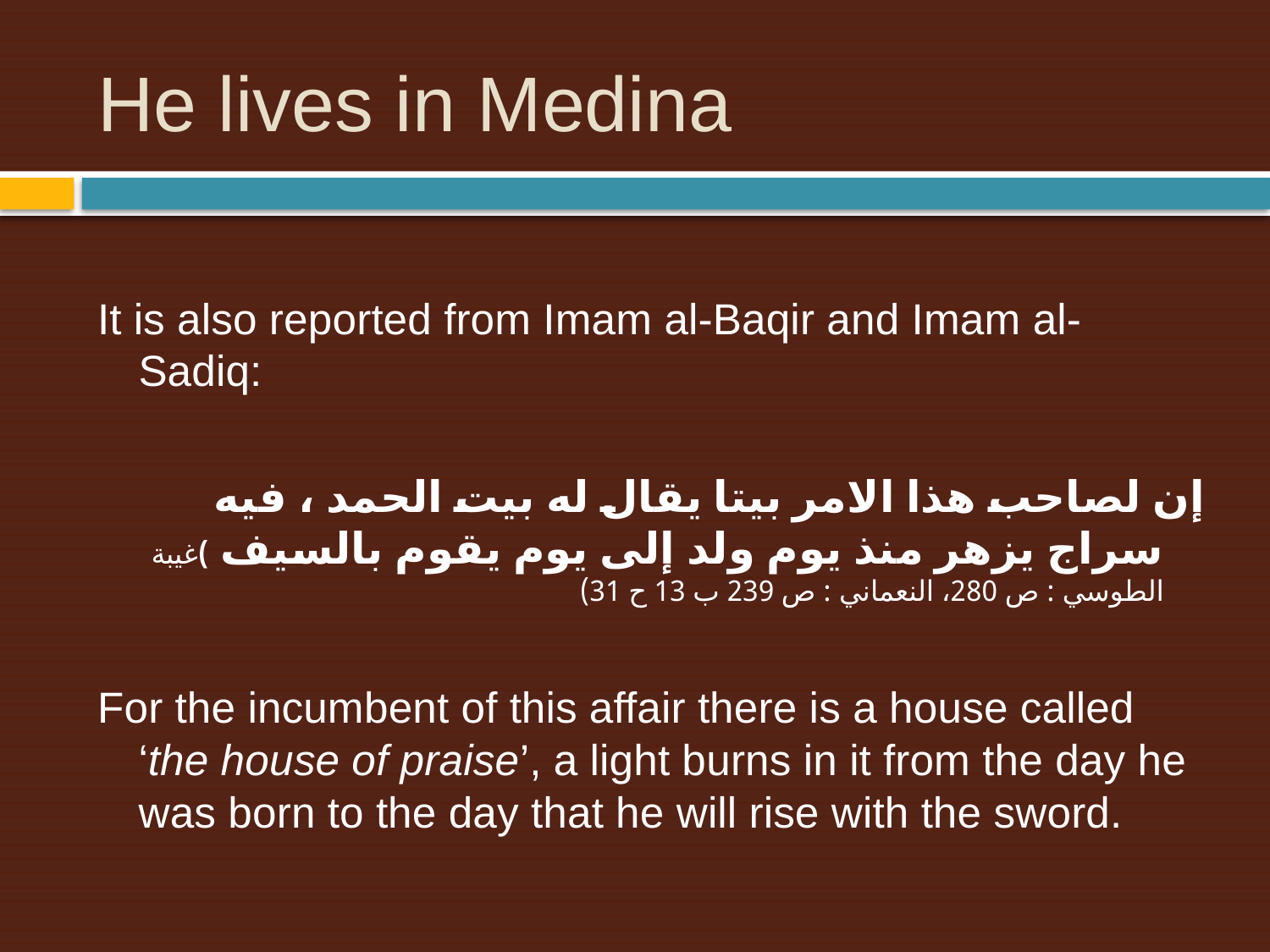

# He lives in Medina

It is also reported from Imam al-Baqir and Imam al-Sadiq:

إن لصاحب هذا الامر بيتا يقال له بيت الحمد ، فيه سراج يزهر منذ يوم ولد إلى يوم يقوم بالسيف )غيبة الطوسي : ص 280، النعماني : ص 239 ب 13 ح 31)

For the incumbent of this affair there is a house called ‘the house of praise’, a light burns in it from the day he was born to the day that he will rise with the sword.